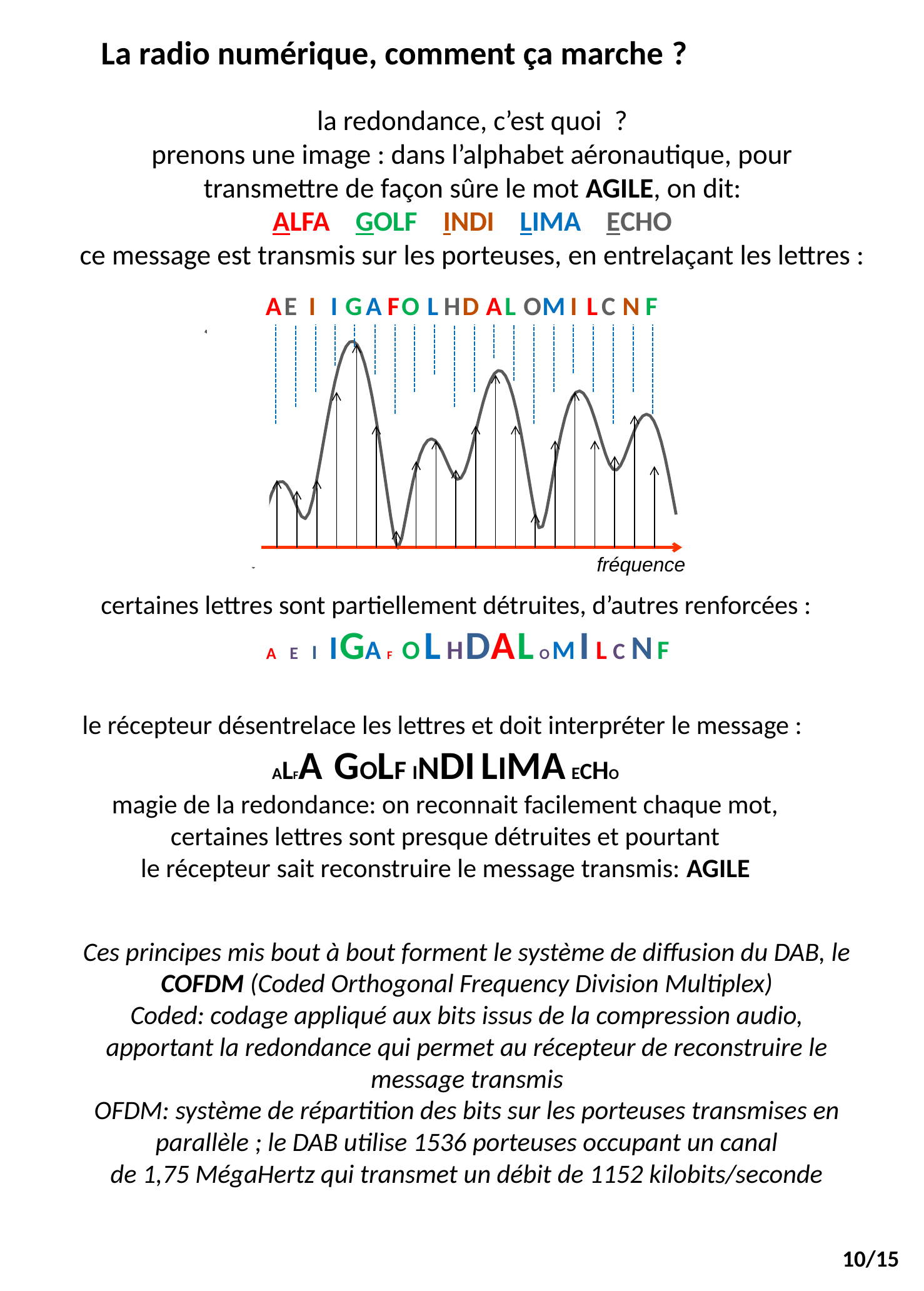

La radio numérique, comment ça marche ?
la redondance, c’est quoi  ?
prenons une image : dans l’alphabet aéronautique, pour
transmettre de façon sûre le mot AGILE, on dit:
ALFA    GOLF    INDI    LIMA    ECHO
ce message est transmis sur les porteuses, en entrelaçant les lettres :

### Chart

| Category |  |
|---|---|
A
E
I
I
G
A
F
O
L
H
D
A
L
O
M
I
L
C
N
F

fréquence
     certaines lettres sont partiellement détruites, d’autres renforcées :
                                                    A   E   I  I G A F   O L H D A L O M I L C N F
le récepteur désentrelace les lettres et doit interpréter le message :
ALFA  GOLF INDI LIMA ECHO
magie de la redondance: on reconnait facilement chaque mot, certaines lettres sont presque détruites et pourtant
le récepteur sait reconstruire le message transmis: AGILE
Ces principes mis bout à bout forment le système de diffusion du DAB, le COFDM (Coded Orthogonal Frequency Division Multiplex)
Coded: codage appliqué aux bits issus de la compression audio, apportant la redondance qui permet au récepteur de reconstruire le message transmis
OFDM: système de répartition des bits sur les porteuses transmises en parallèle ; le DAB utilise 1536 porteuses occupant un canal
de 1,75 MégaHertz qui transmet un débit de 1152 kilobits/seconde
10/15